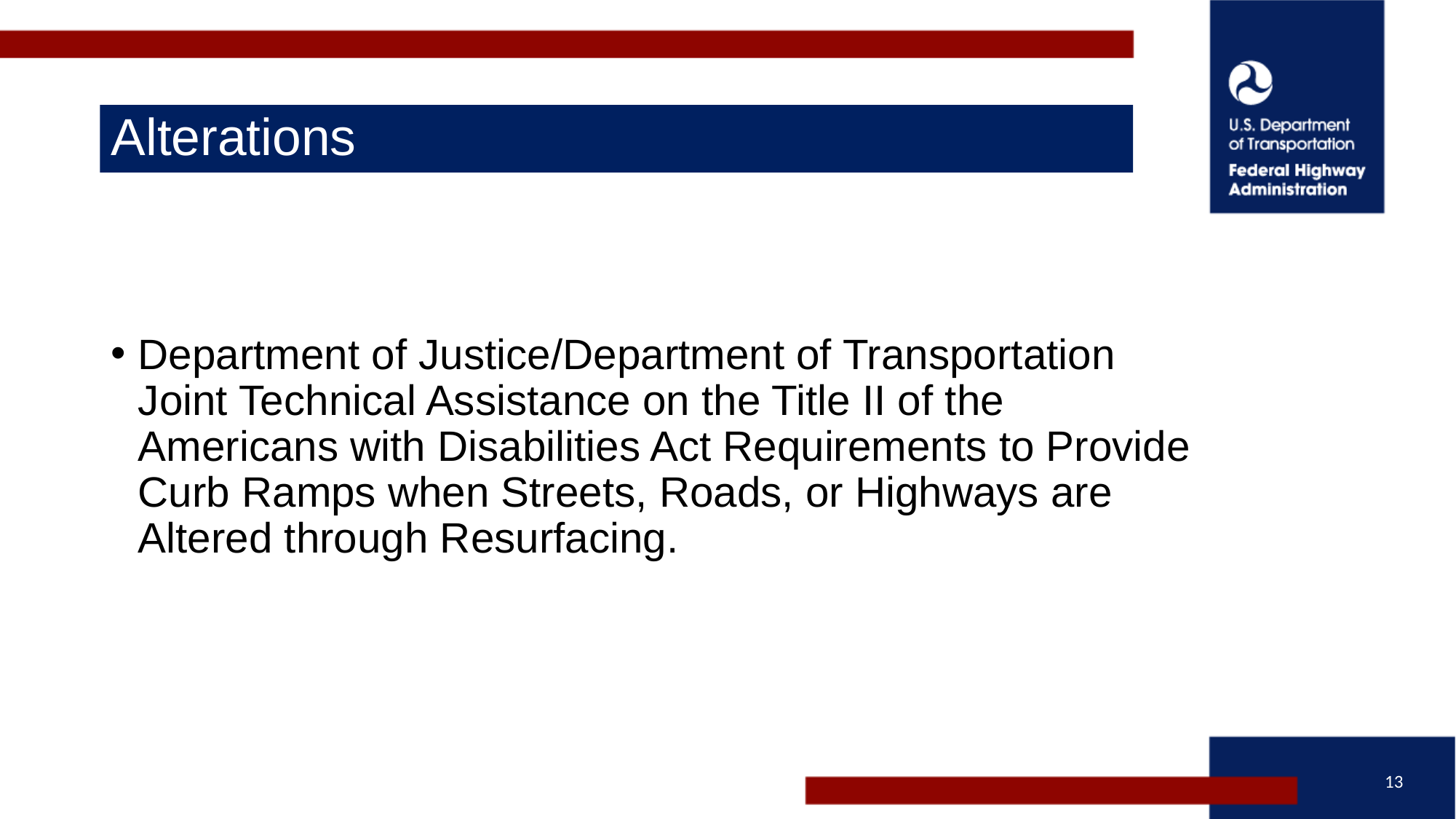

# Alterations
Department of Justice/Department of Transportation Joint Technical Assistance on the Title II of the Americans with Disabilities Act Requirements to Provide Curb Ramps when Streets, Roads, or Highways are Altered through Resurfacing.
13